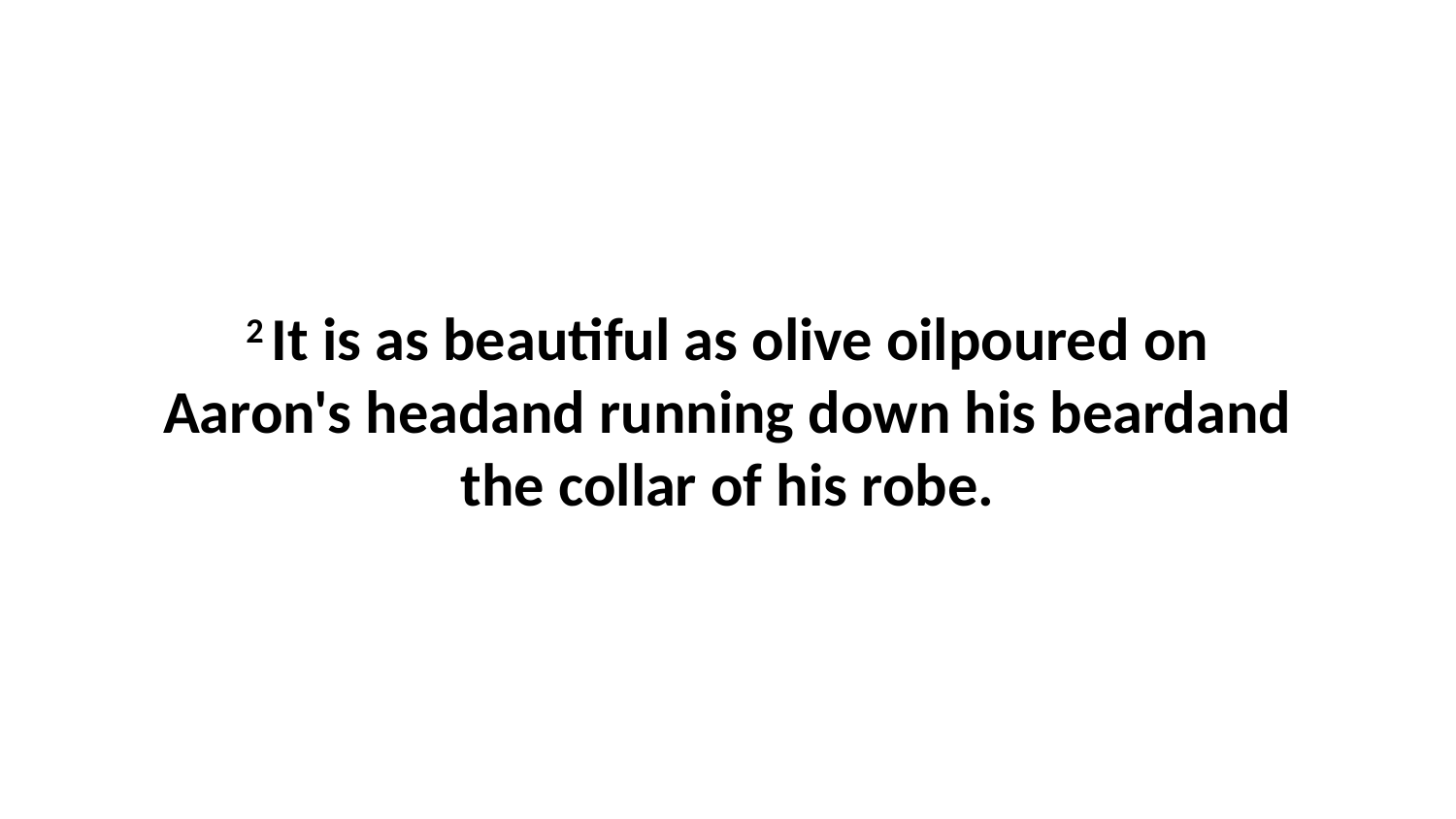

2 It is as beautiful as olive oilpoured on Aaron's headand running down his beardand the collar of his robe.